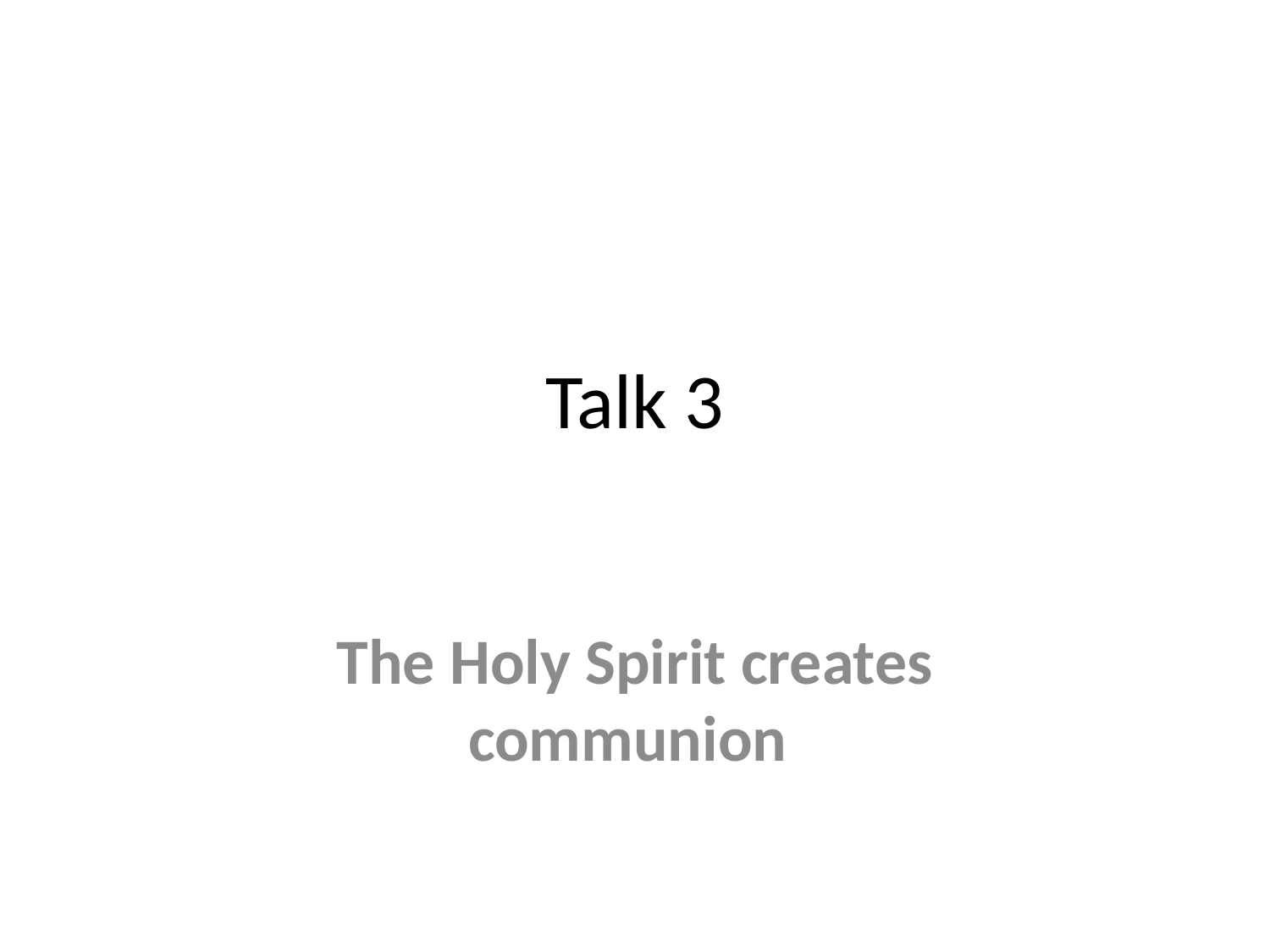

# Talk 3

The Holy Spirit creates communion